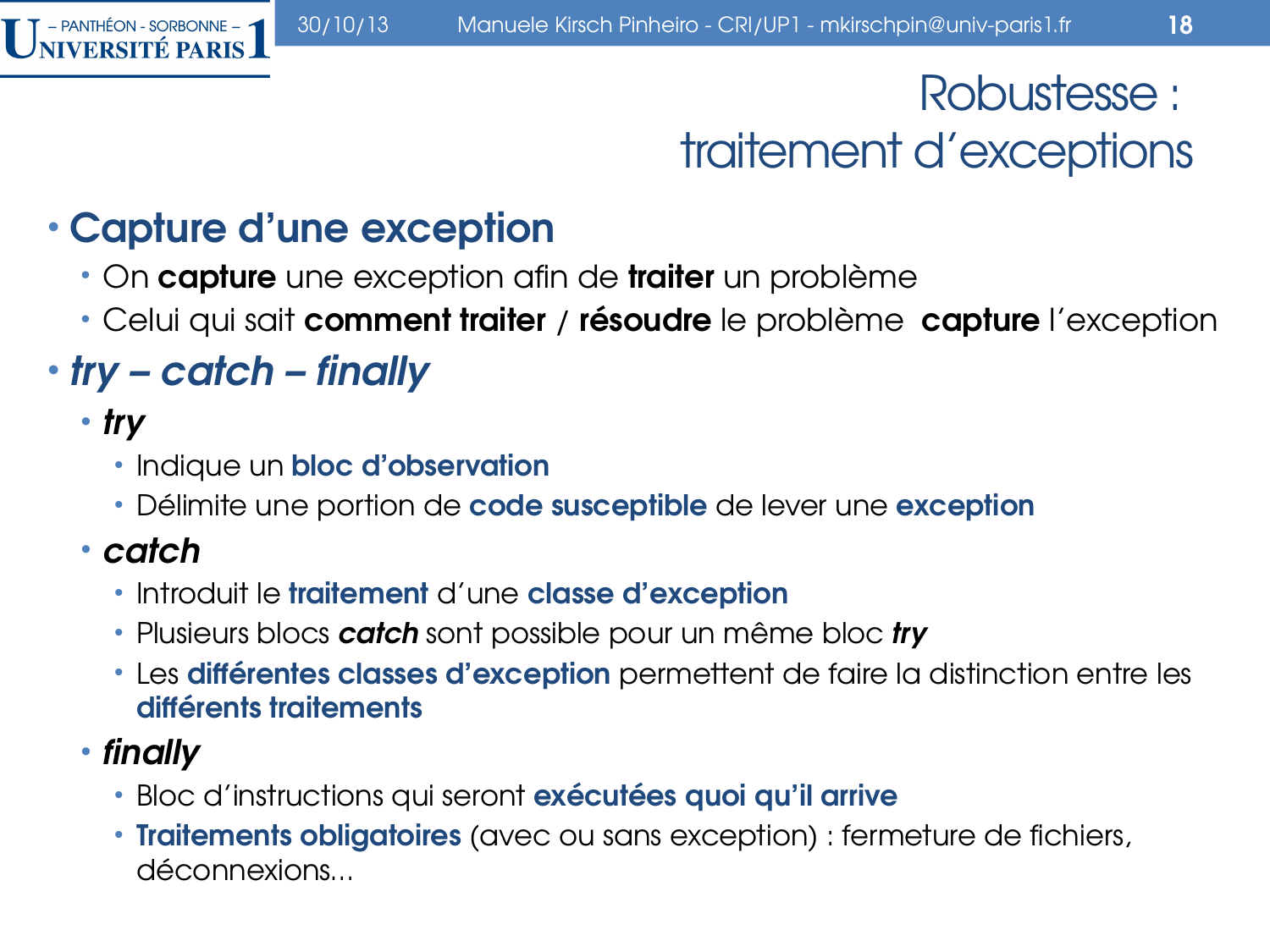

30/10/13
Manuele Kirsch Pinheiro - CRI/UP1 - mkirschpin@univ-paris1.fr
18
# Robustesse : traitement d’exceptions
Capture d’une exception
On capture une exception afin de traiter un problème
Celui qui sait comment traiter / résoudre le problème  capture l’exception
try – catch – finally
try
Indique un bloc d’observation
Délimite une portion de code susceptible de lever une exception
catch
Introduit le traitement d’une classe d’exception
Plusieurs blocs catch sont possible pour un même bloc try
Les différentes classes d’exception permettent de faire la distinction entre les différents traitements
finally
Bloc d’instructions qui seront exécutées quoi qu’il arrive
Traitements obligatoires (avec ou sans exception) : fermeture de fichiers, déconnexions…